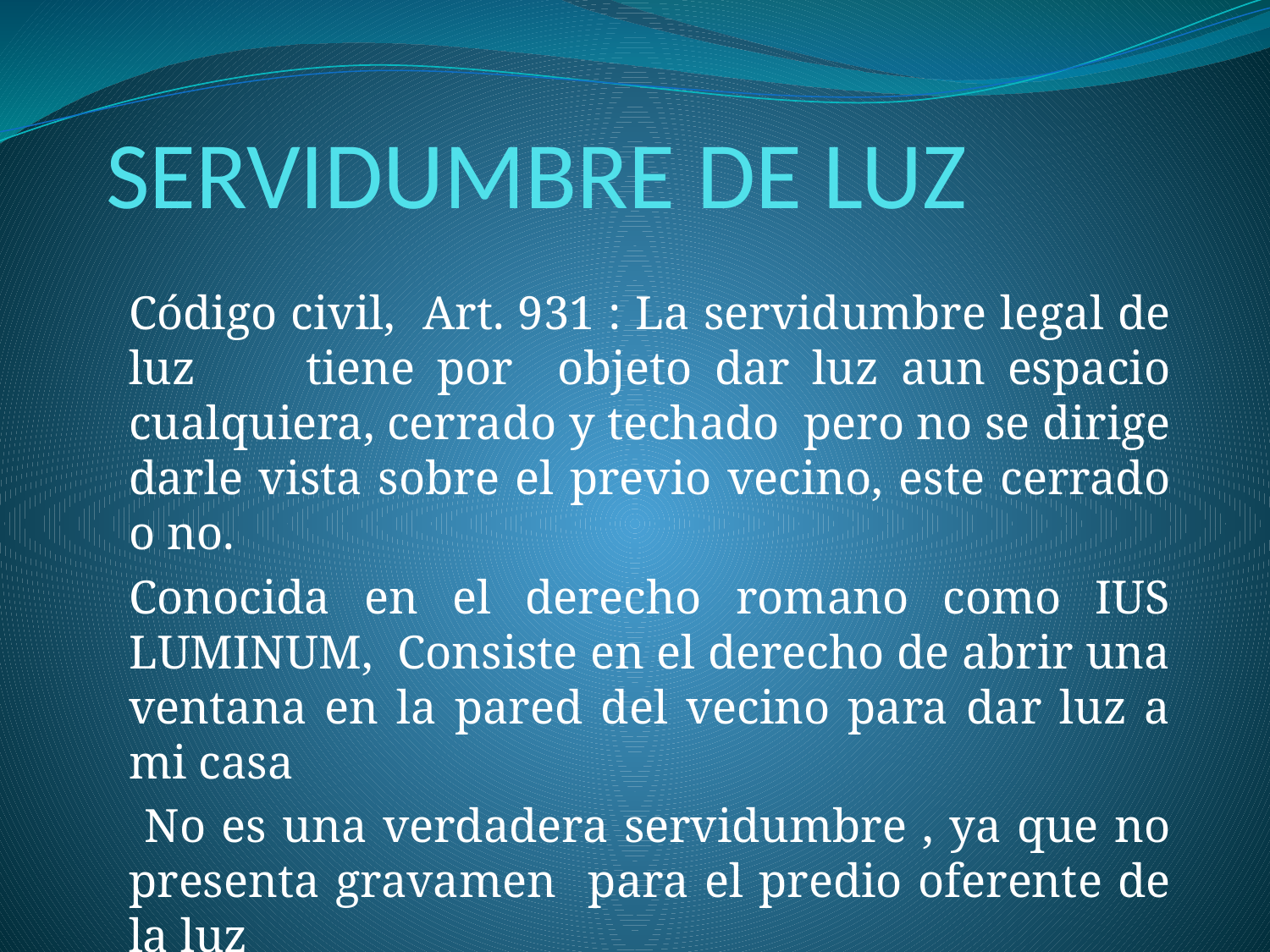

# SERVIDUMBRE DE LUZ
Código civil,  Art. 931 : La servidumbre legal de luz     tiene por  objeto dar luz aun espacio cualquiera, cerrado y techado  pero no se dirige darle vista sobre el previo vecino, este cerrado o no.
Conocida en el derecho romano como IUS LUMINUM,  Consiste en el derecho de abrir una ventana en la pared del vecino para dar luz a mi casa
 No es una verdadera servidumbre , ya que no presenta gravamen  para el predio oferente de la luz